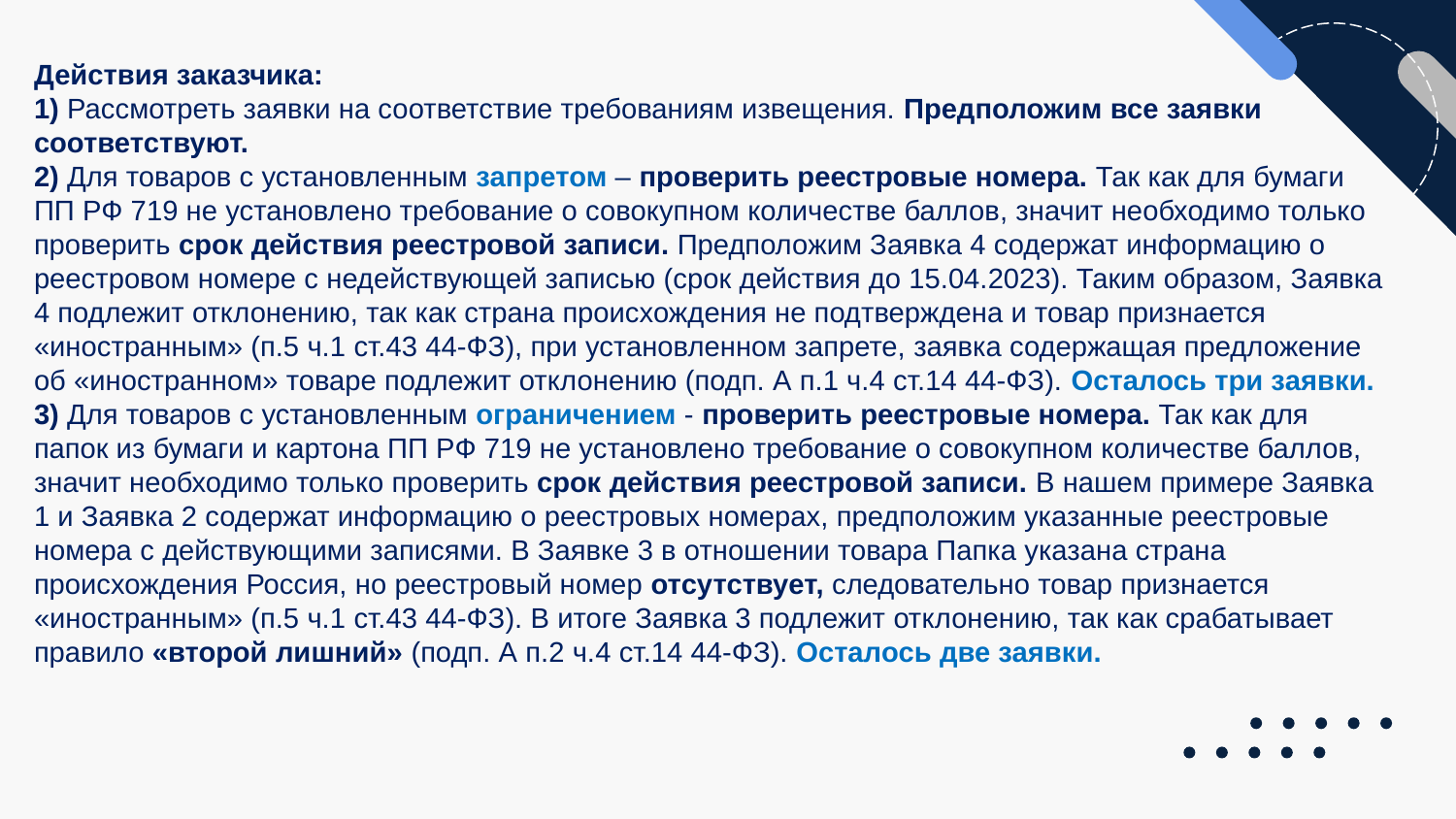

Действия заказчика:
1) Рассмотреть заявки на соответствие требованиям извещения. Предположим все заявки соответствуют.
2) Для товаров с установленным запретом – проверить реестровые номера. Так как для бумаги ПП РФ 719 не установлено требование о совокупном количестве баллов, значит необходимо только проверить срок действия реестровой записи. Предположим Заявка 4 содержат информацию о реестровом номере с недействующей записью (срок действия до 15.04.2023). Таким образом, Заявка 4 подлежит отклонению, так как страна происхождения не подтверждена и товар признается «иностранным» (п.5 ч.1 ст.43 44-ФЗ), при установленном запрете, заявка содержащая предложение об «иностранном» товаре подлежит отклонению (подп. А п.1 ч.4 ст.14 44-ФЗ). Осталось три заявки.
3) Для товаров с установленным ограничением - проверить реестровые номера. Так как для папок из бумаги и картона ПП РФ 719 не установлено требование о совокупном количестве баллов, значит необходимо только проверить срок действия реестровой записи. В нашем примере Заявка 1 и Заявка 2 содержат информацию о реестровых номерах, предположим указанные реестровые номера с действующими записями. В Заявке 3 в отношении товара Папка указана страна происхождения Россия, но реестровый номер отсутствует, следовательно товар признается «иностранным» (п.5 ч.1 ст.43 44-ФЗ). В итоге Заявка 3 подлежит отклонению, так как срабатывает правило «второй лишний» (подп. А п.2 ч.4 ст.14 44-ФЗ). Осталось две заявки.